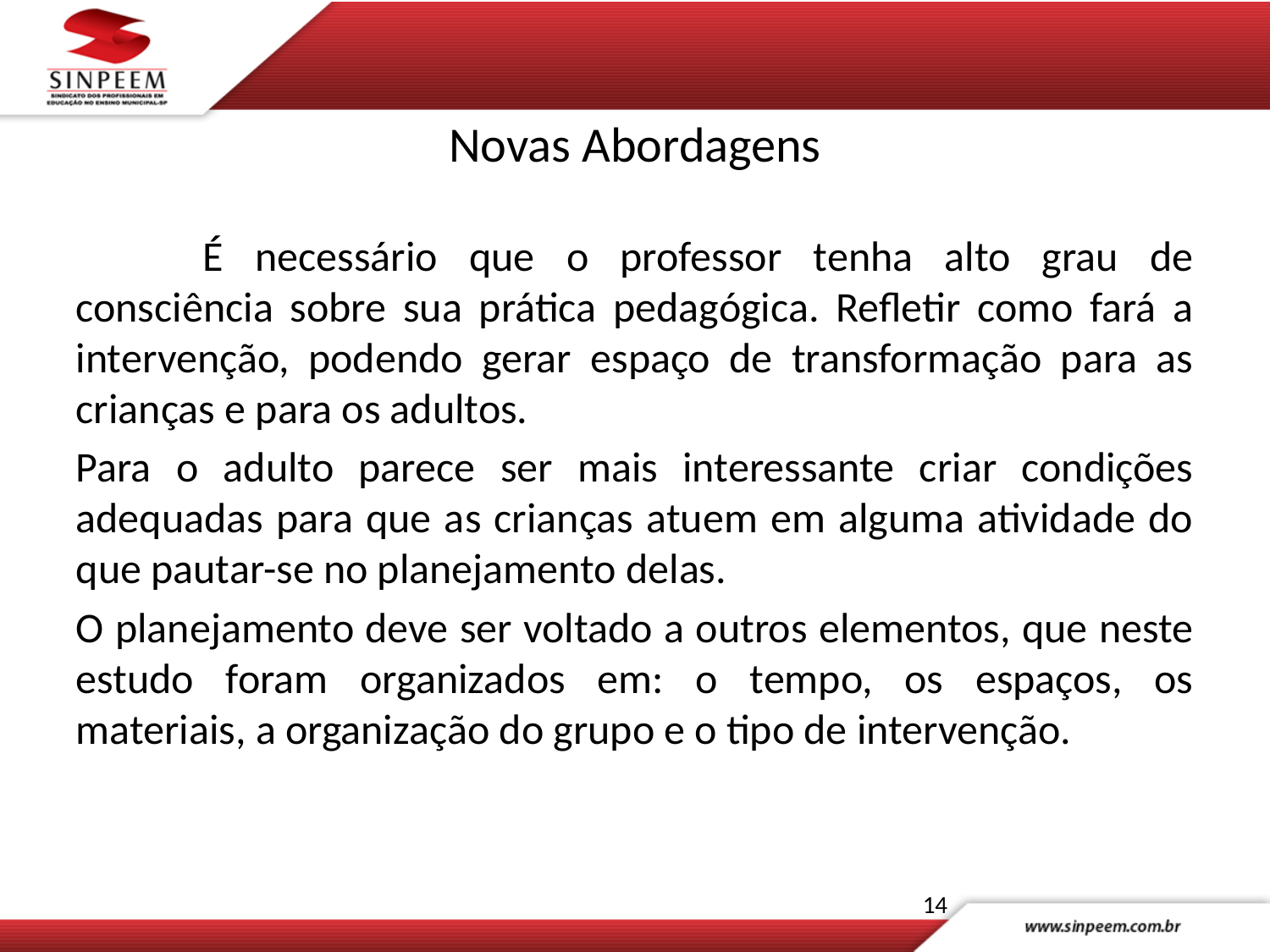

# Novas Abordagens
	É necessário que o professor tenha alto grau de consciência sobre sua prática pedagógica. Refletir como fará a intervenção, podendo gerar espaço de transformação para as crianças e para os adultos.
Para o adulto parece ser mais interessante criar condições adequadas para que as crianças atuem em alguma atividade do que pautar-se no planejamento delas.
O planejamento deve ser voltado a outros elementos, que neste estudo foram organizados em: o tempo, os espaços, os materiais, a organização do grupo e o tipo de intervenção.
14